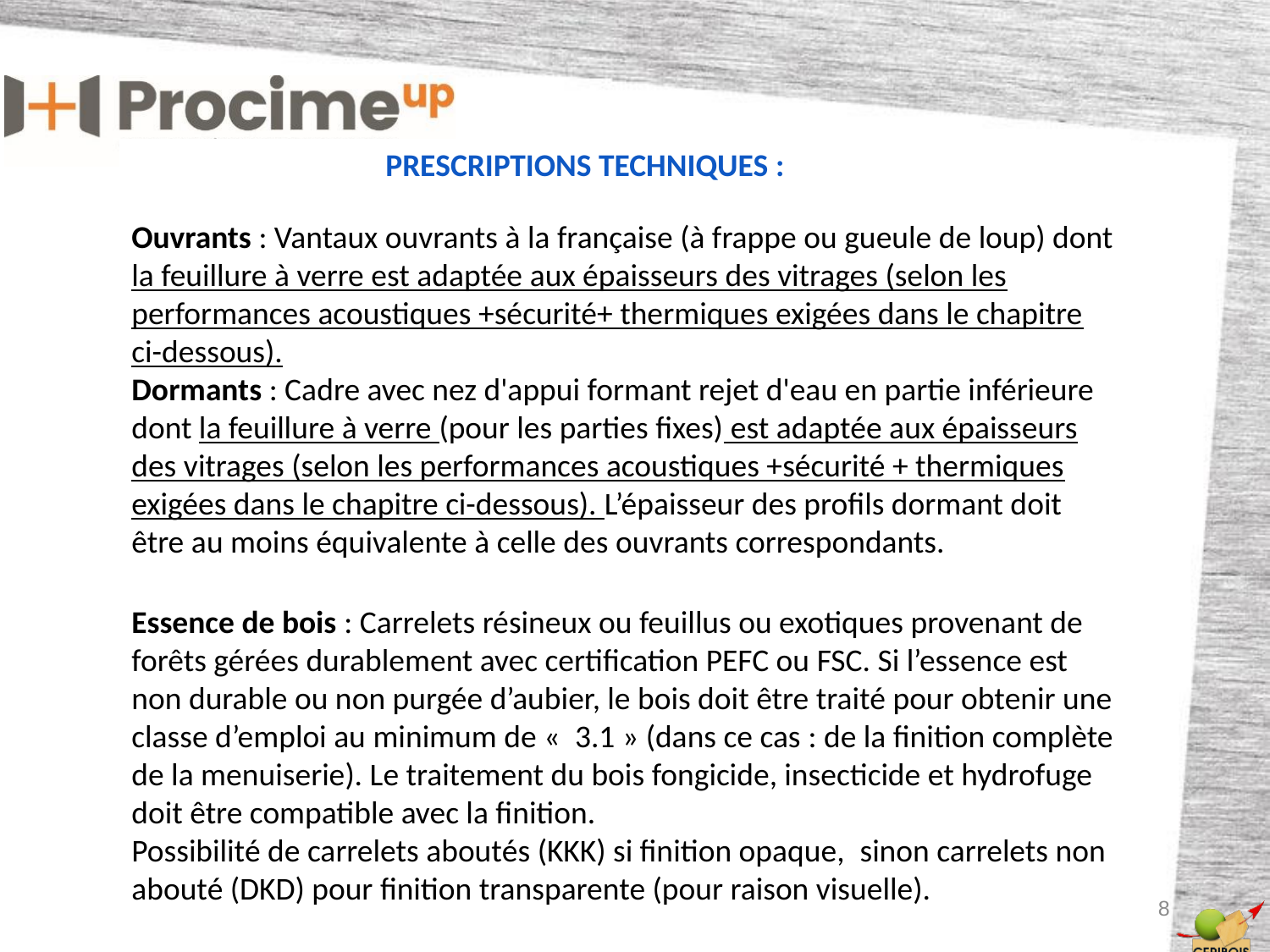

PRESCRIPTIONS TECHNIQUES :

Ouvrants : Vantaux ouvrants à la française (à frappe ou gueule de loup) dont la feuillure à verre est adaptée aux épaisseurs des vitrages (selon les performances acoustiques +sécurité+ thermiques exigées dans le chapitre ci-dessous).
Dormants : Cadre avec nez d'appui formant rejet d'eau en partie inférieure dont la feuillure à verre (pour les parties fixes) est adaptée aux épaisseurs des vitrages (selon les performances acoustiques +sécurité + thermiques exigées dans le chapitre ci-dessous). L’épaisseur des profils dormant doit être au moins équivalente à celle des ouvrants correspondants.

Essence de bois : Carrelets résineux ou feuillus ou exotiques provenant de forêts gérées durablement avec certification PEFC ou FSC. Si l’essence est non durable ou non purgée d’aubier, le bois doit être traité pour obtenir une classe d’emploi au minimum de «  3.1 » (dans ce cas : de la finition complète de la menuiserie). Le traitement du bois fongicide, insecticide et hydrofuge doit être compatible avec la finition.
Possibilité de carrelets aboutés (KKK) si finition opaque,  sinon carrelets non abouté (DKD) pour finition transparente (pour raison visuelle).

8